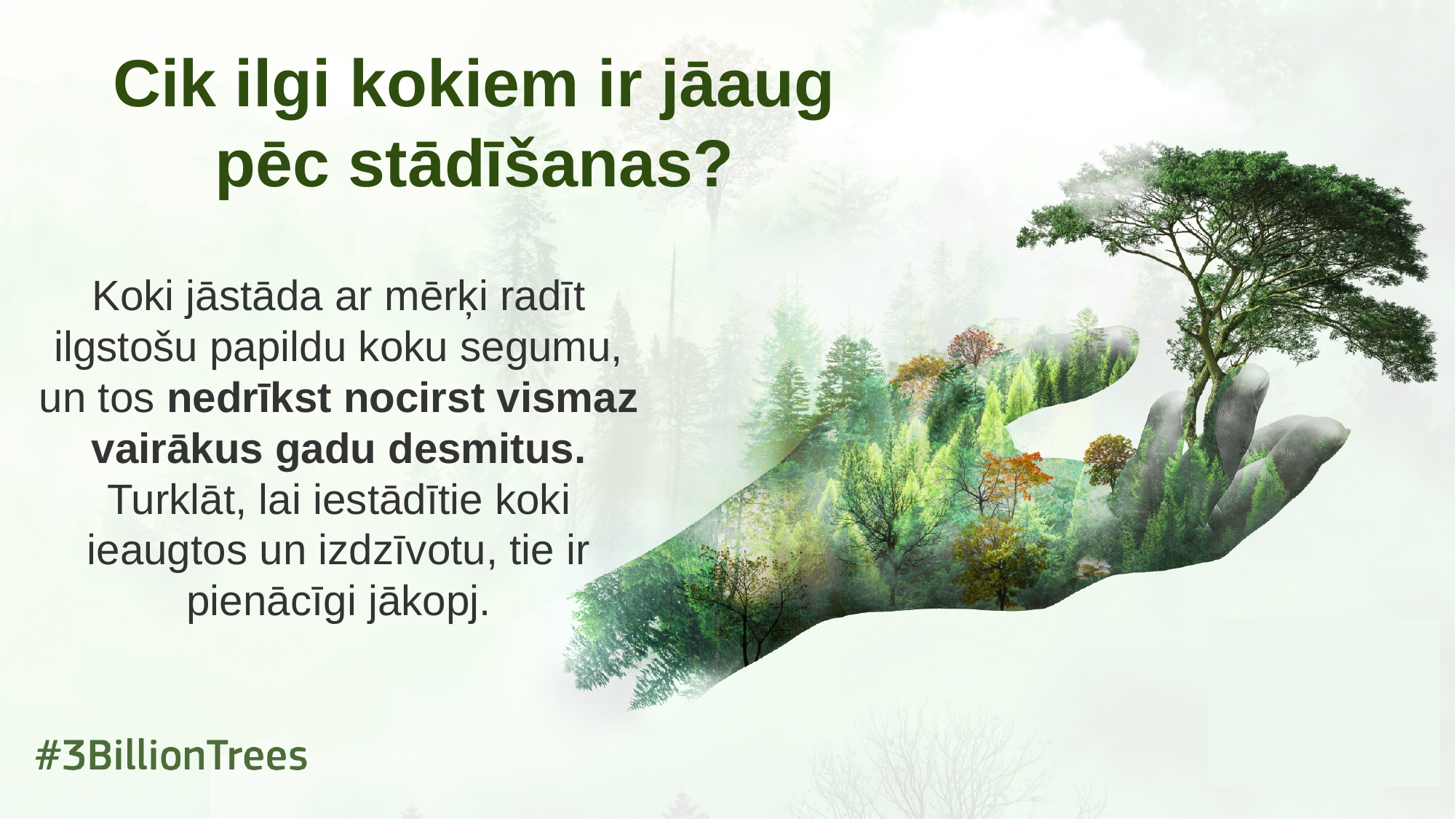

Cik ilgi kokiem ir jāaug pēc stādīšanas?
Koki jāstāda ar mērķi radīt ilgstošu papildu koku segumu, un tos nedrīkst nocirst vismaz vairākus gadu desmitus. Turklāt, lai iestādītie koki ieaugtos un izdzīvotu, tie ir pienācīgi jākopj.